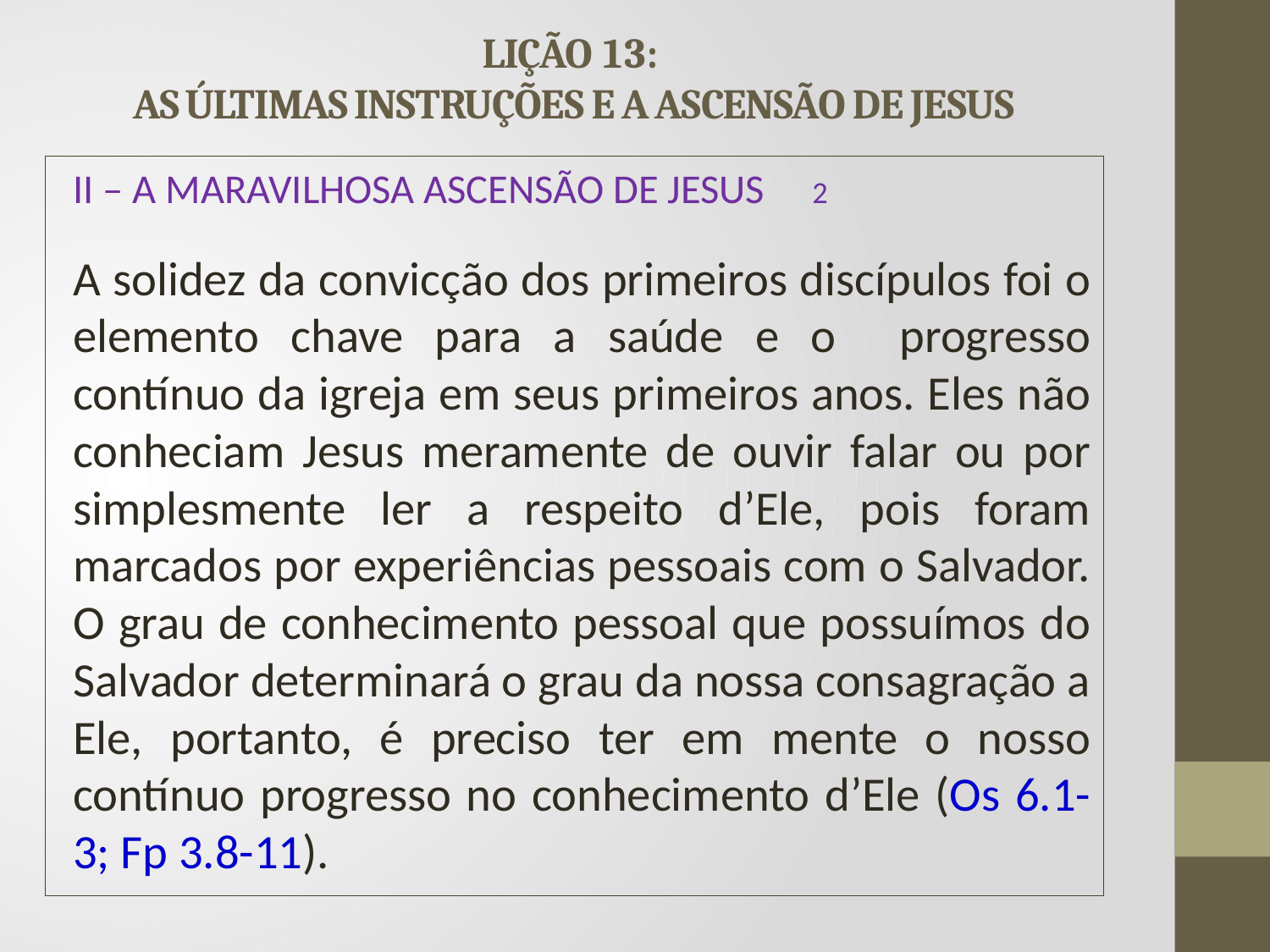

# LIÇÃO 13: AS ÚLTIMAS INSTRUÇÕES E A ASCENSÃO DE JESUS
II – A MARAVILHOSA ASCENSÃO DE JESUS			2

	A solidez da convicção dos primeiros discípulos foi o elemento chave para a saúde e o  progresso contínuo da igreja em seus primeiros anos. Eles não conheciam Jesus meramente de ouvir falar ou por simplesmente ler a respeito d’Ele, pois foram marcados por experiências pessoais com o Salvador. O grau de conhecimento pessoal que possuímos do Salvador determinará o grau da nossa consagração a Ele, portanto, é preciso ter em mente o nosso contínuo progresso no conhecimento d’Ele (Os 6.1-3; Fp 3.8-11).